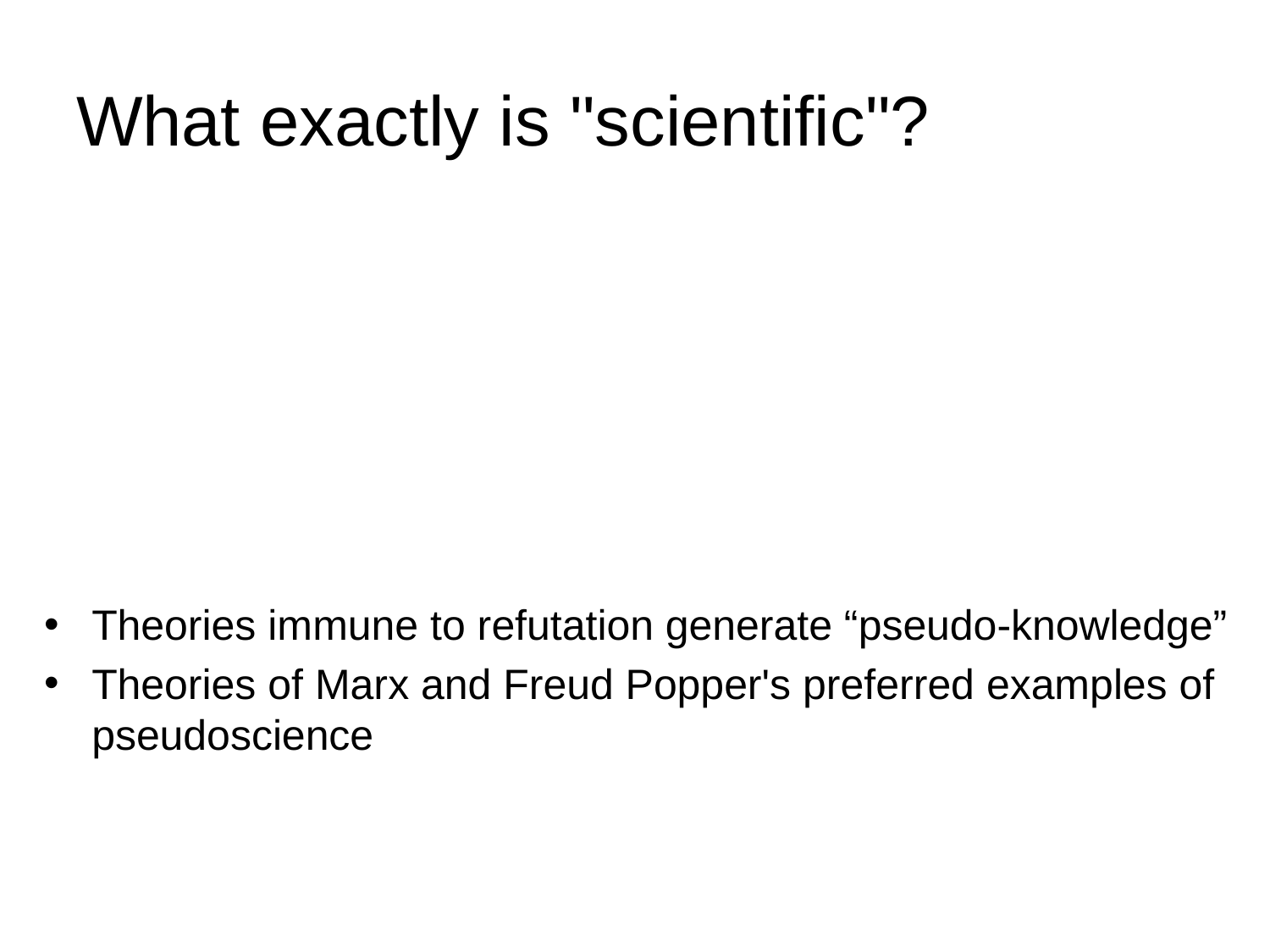

# What exactly is "scientific"?
Theories immune to refutation generate “pseudo-knowledge”
Theories of Marx and Freud Popper's preferred examples of pseudoscience